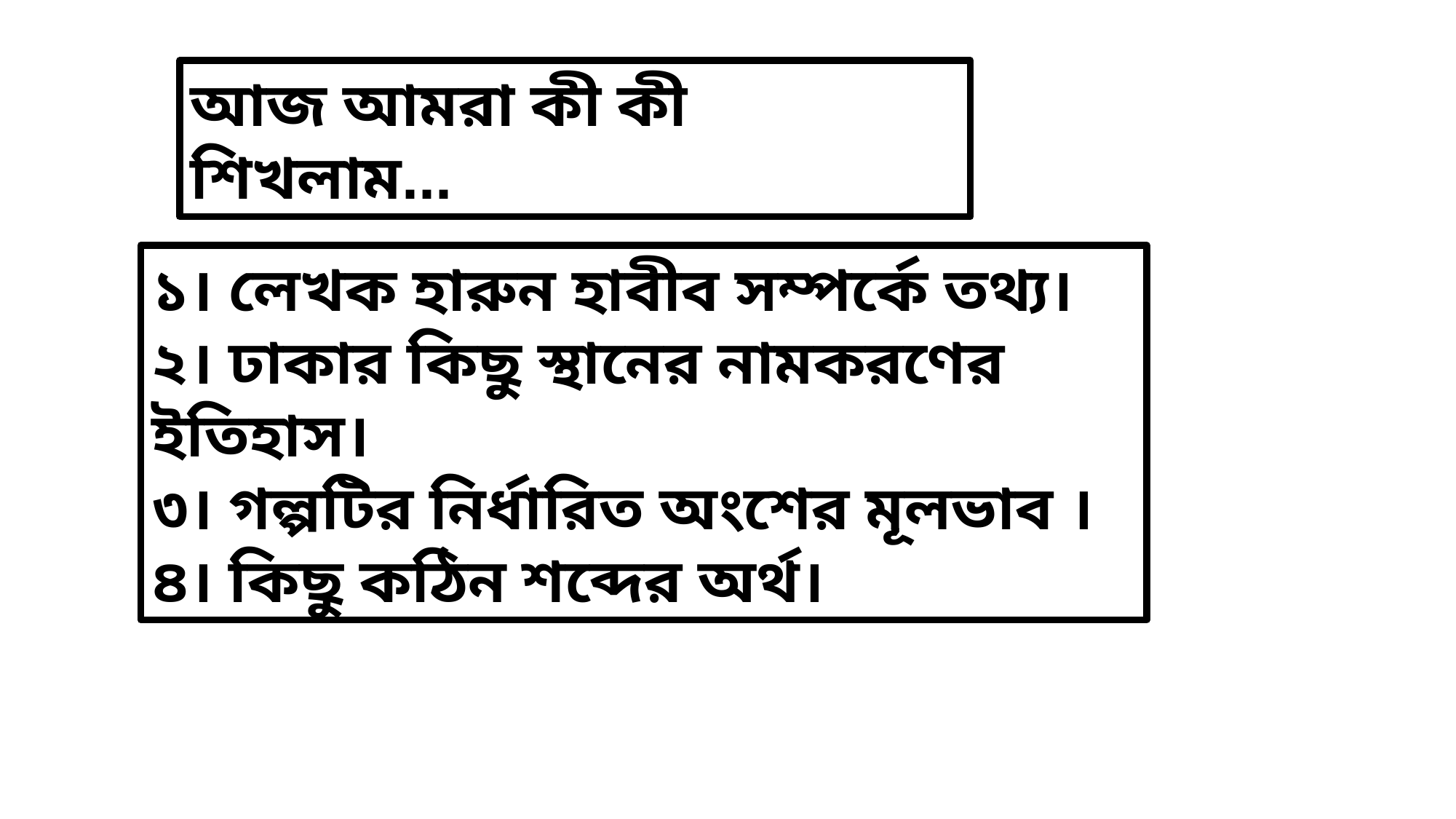

আজ আমরা কী কী শিখলাম...
১। লেখক হারুন হাবীব সম্পর্কে তথ্য।
২। ঢাকার কিছু স্থানের নামকরণের ইতিহাস।
৩। গল্পটির নির্ধারিত অংশের মূলভাব ।
৪। কিছু কঠিন শব্দের অর্থ।